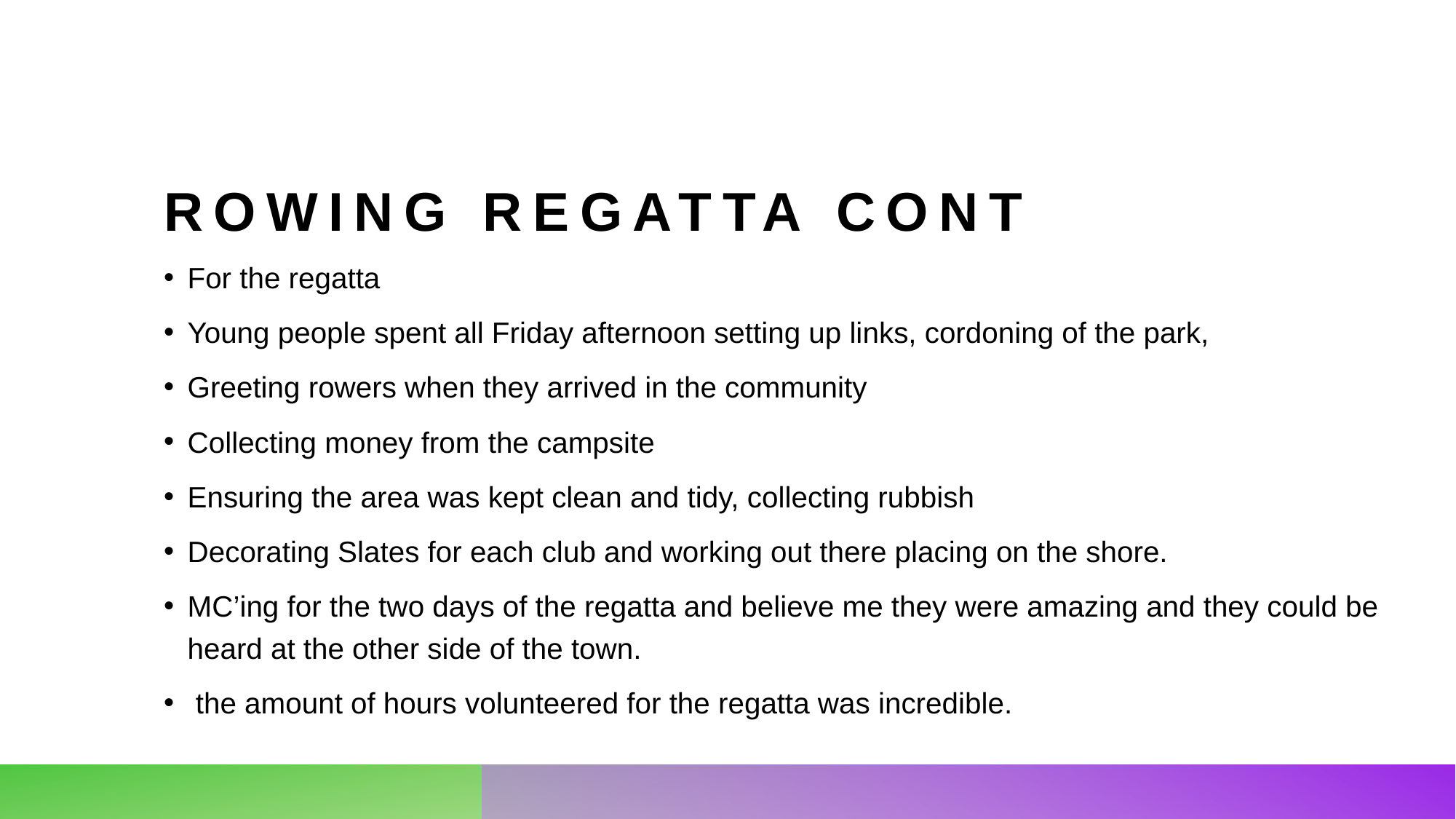

# Rowing Regatta cont
For the regatta
Young people spent all Friday afternoon setting up links, cordoning of the park,
Greeting rowers when they arrived in the community
Collecting money from the campsite
Ensuring the area was kept clean and tidy, collecting rubbish
Decorating Slates for each club and working out there placing on the shore.
MC’ing for the two days of the regatta and believe me they were amazing and they could be heard at the other side of the town.
 the amount of hours volunteered for the regatta was incredible.